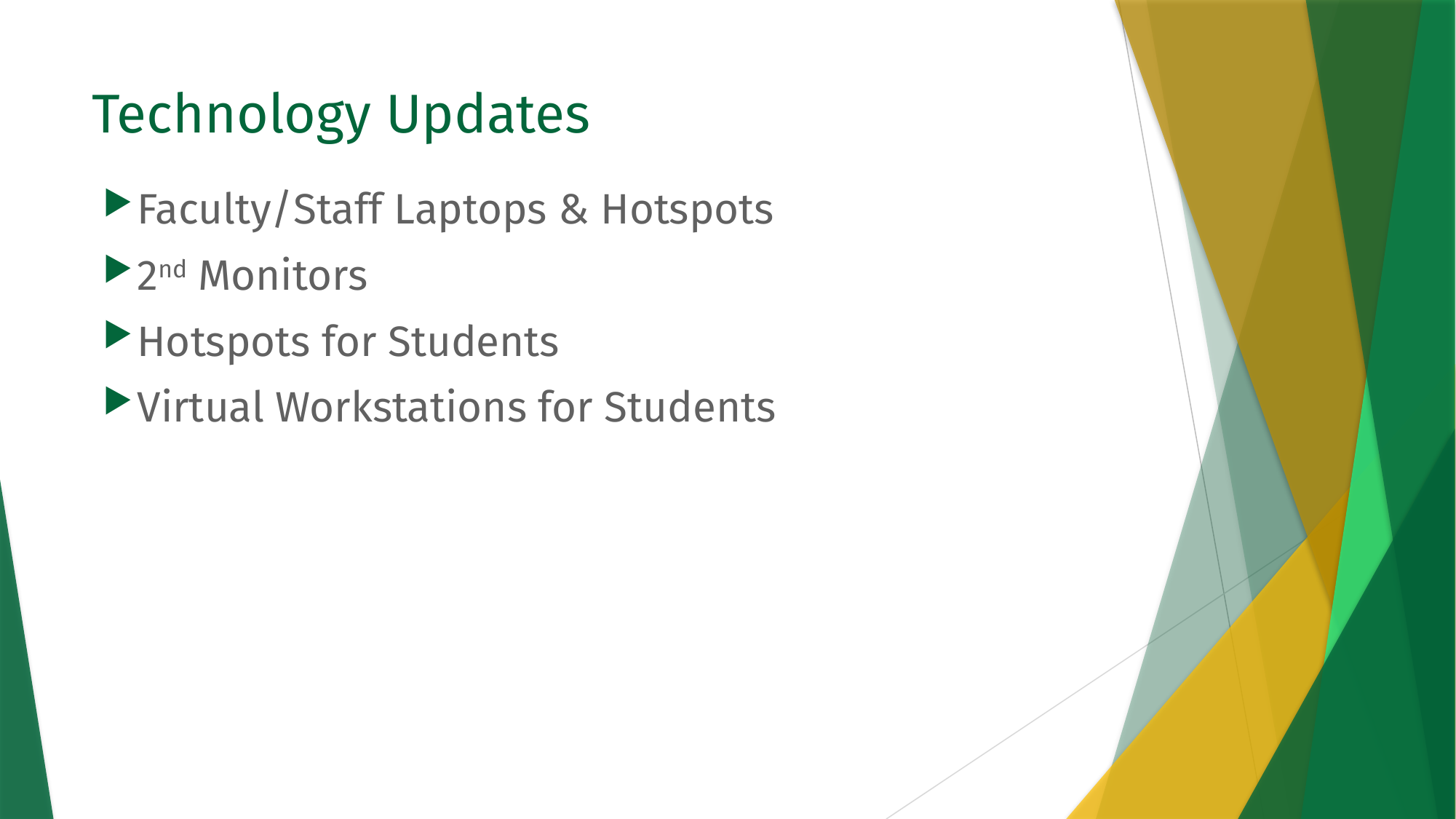

# Technology Updates
Faculty/Staff Laptops & Hotspots
2nd Monitors
Hotspots for Students
Virtual Workstations for Students